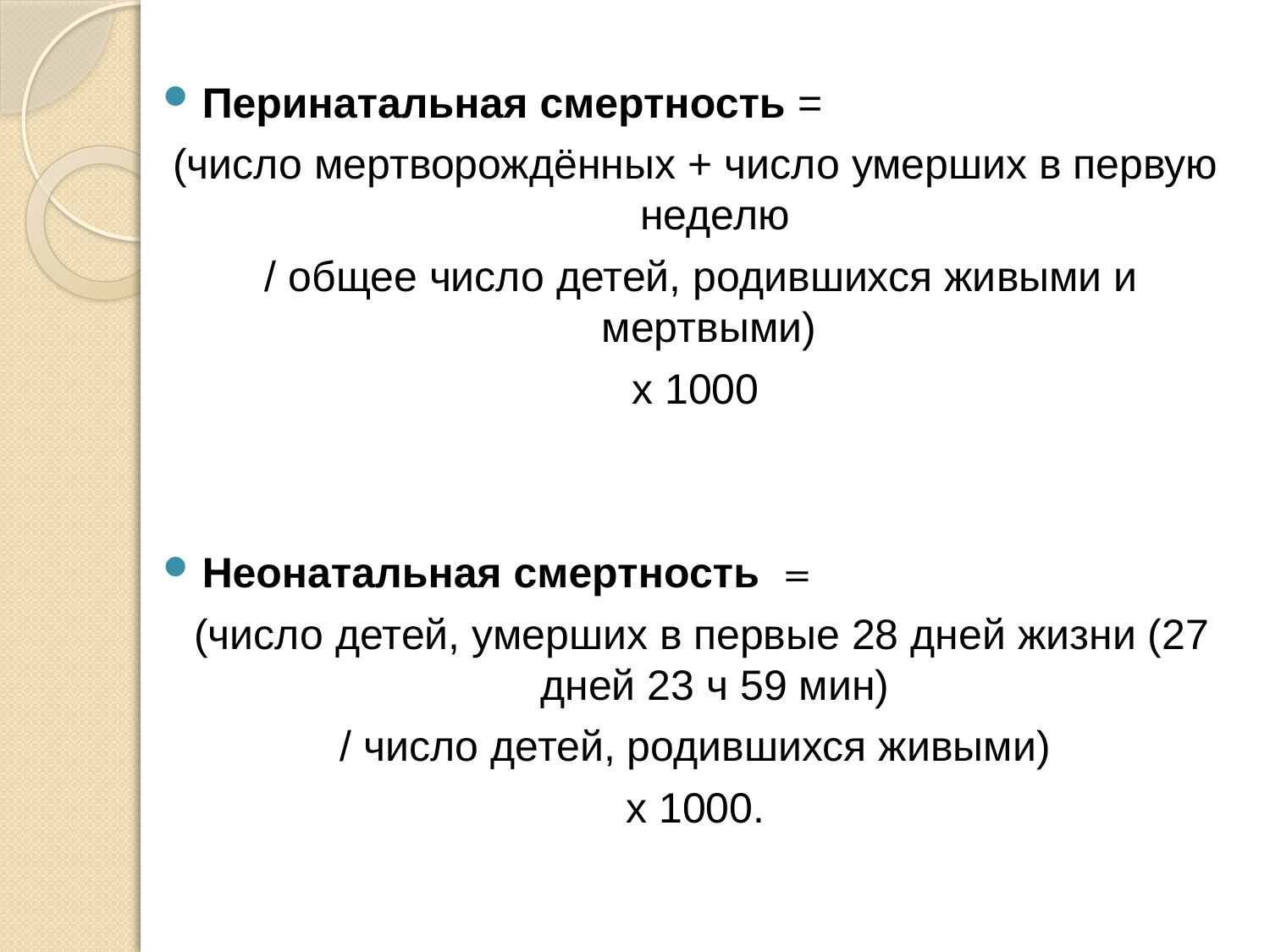

Перинатальная смертность =
(число мертворождённых + число умерших в первую неделю
 / общее число детей, родившихся живыми и мертвыми)
х 1000

Неонатальная смертность  =
 (число детей, умерших в первые 28 дней жизни (27 дней 23 ч 59 мин)
 / число детей, родившихся живыми)
х 1000.